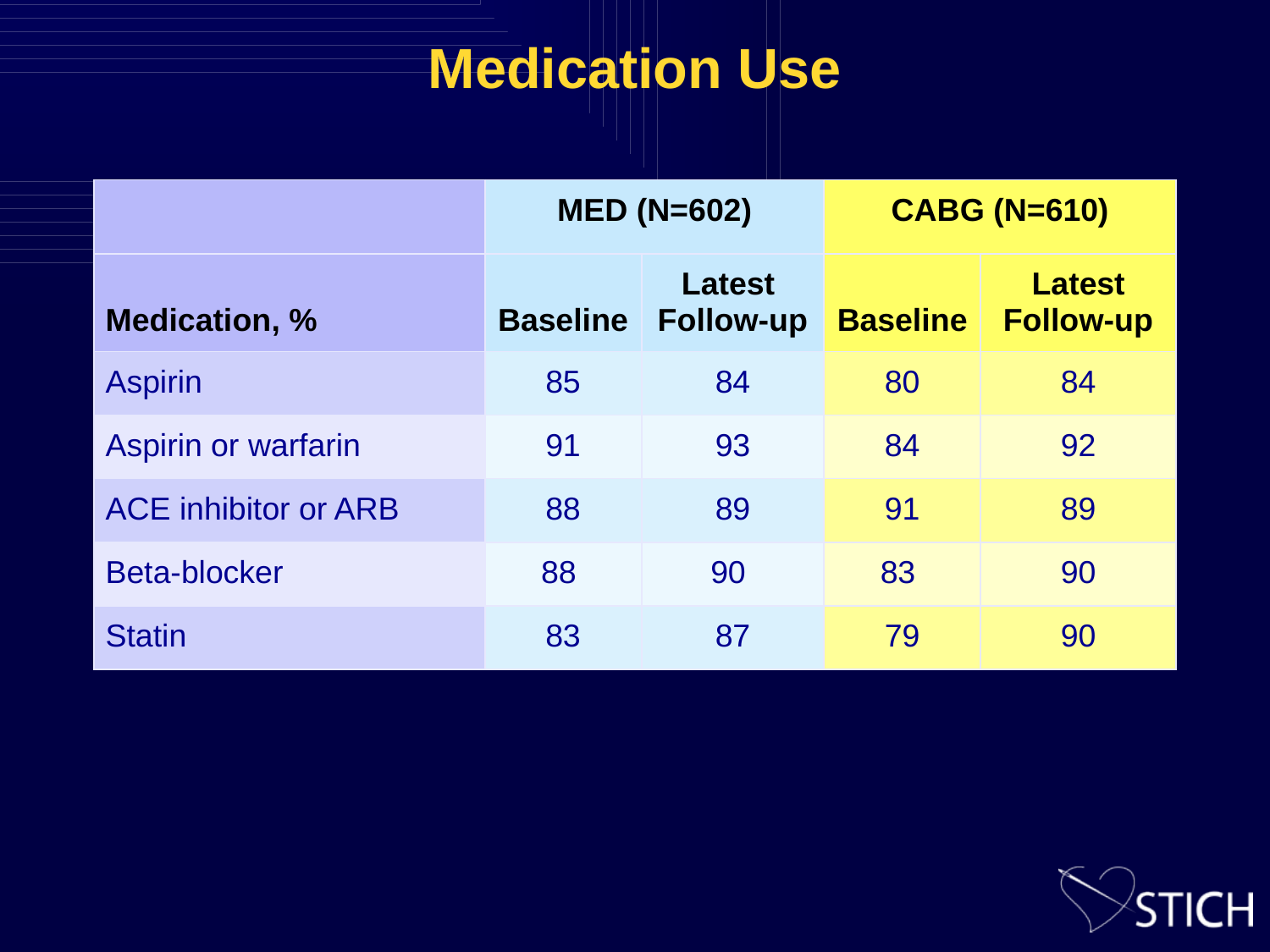

# Medication Use
|  | MED (N=602) |  | CABG (N=610) |  |
| --- | --- | --- | --- | --- |
| Medication, % | Baseline | Latest Follow-up | Baseline | Latest Follow-up |
| Aspirin | 85 | 84 | 80 | 84 |
| Aspirin or warfarin | 91 | 93 | 84 | 92 |
| ACE inhibitor or ARB | 88 | 89 | 91 | 89 |
| Beta-blocker | 88 | 90 | 83 | 90 |
| Statin | 83 | 87 | 79 | 90 |